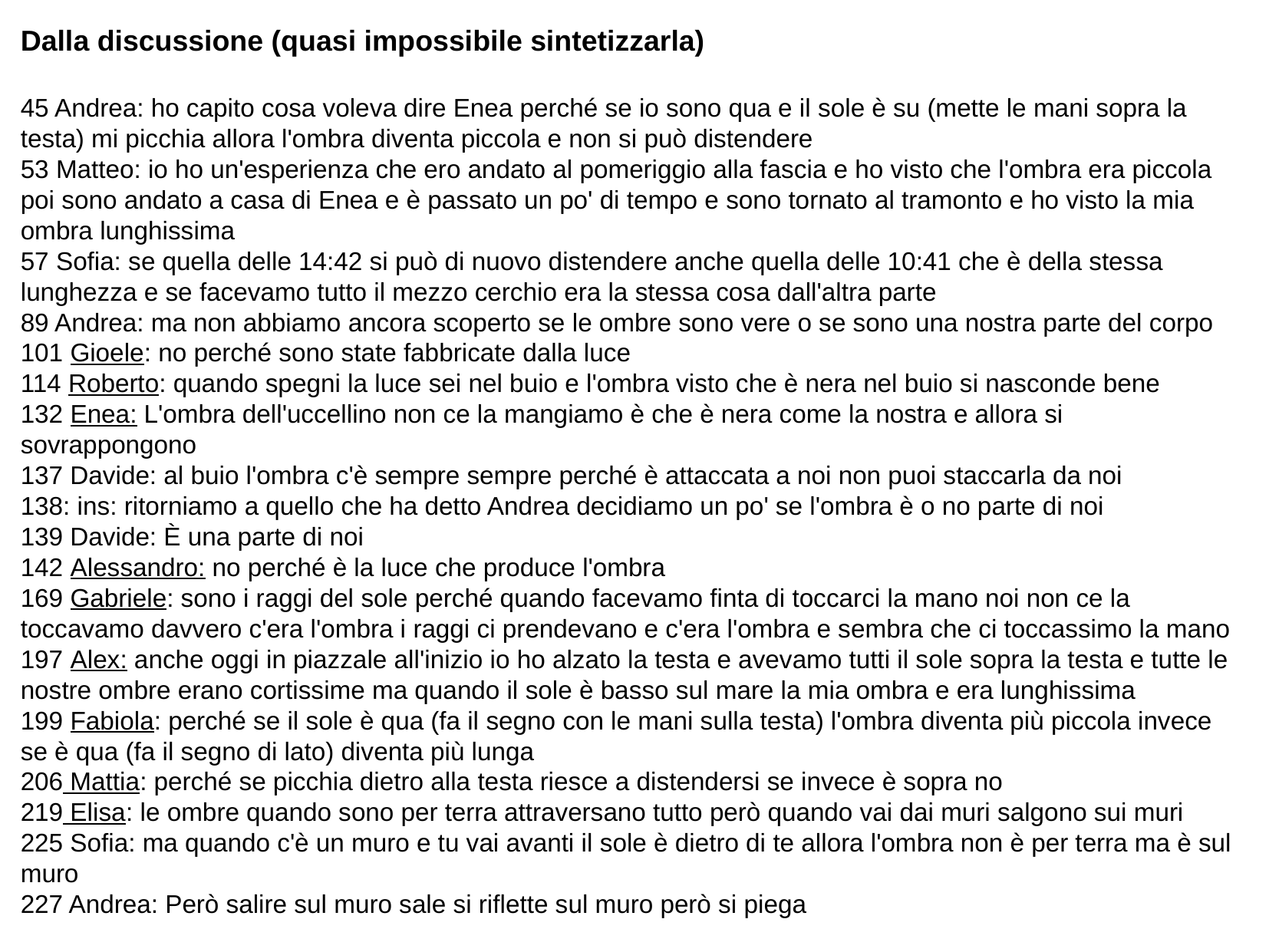

Dalla discussione (quasi impossibile sintetizzarla)

45 Andrea: ho capito cosa voleva dire Enea perché se io sono qua e il sole è su (mette le mani sopra la testa) mi picchia allora l'ombra diventa piccola e non si può distendere
53 Matteo: io ho un'esperienza che ero andato al pomeriggio alla fascia e ho visto che l'ombra era piccola poi sono andato a casa di Enea e è passato un po' di tempo e sono tornato al tramonto e ho visto la mia ombra lunghissima
57 Sofia: se quella delle 14:42 si può di nuovo distendere anche quella delle 10:41 che è della stessa lunghezza e se facevamo tutto il mezzo cerchio era la stessa cosa dall'altra parte
89 Andrea: ma non abbiamo ancora scoperto se le ombre sono vere o se sono una nostra parte del corpo
101 Gioele: no perché sono state fabbricate dalla luce
114 Roberto: quando spegni la luce sei nel buio e l'ombra visto che è nera nel buio si nasconde bene
132 Enea: L'ombra dell'uccellino non ce la mangiamo è che è nera come la nostra e allora si sovrappongono
137 Davide: al buio l'ombra c'è sempre sempre perché è attaccata a noi non puoi staccarla da noi
138: ins: ritorniamo a quello che ha detto Andrea decidiamo un po' se l'ombra è o no parte di noi
139 Davide: È una parte di noi
142 Alessandro: no perché è la luce che produce l'ombra
169 Gabriele: sono i raggi del sole perché quando facevamo finta di toccarci la mano noi non ce la toccavamo davvero c'era l'ombra i raggi ci prendevano e c'era l'ombra e sembra che ci toccassimo la mano
197 Alex: anche oggi in piazzale all'inizio io ho alzato la testa e avevamo tutti il sole sopra la testa e tutte le nostre ombre erano cortissime ma quando il sole è basso sul mare la mia ombra e era lunghissima
199 Fabiola: perché se il sole è qua (fa il segno con le mani sulla testa) l'ombra diventa più piccola invece se è qua (fa il segno di lato) diventa più lunga
206 Mattia: perché se picchia dietro alla testa riesce a distendersi se invece è sopra no
219 Elisa: le ombre quando sono per terra attraversano tutto però quando vai dai muri salgono sui muri
225 Sofia: ma quando c'è un muro e tu vai avanti il sole è dietro di te allora l'ombra non è per terra ma è sul muro
227 Andrea: Però salire sul muro sale si riflette sul muro però si piega